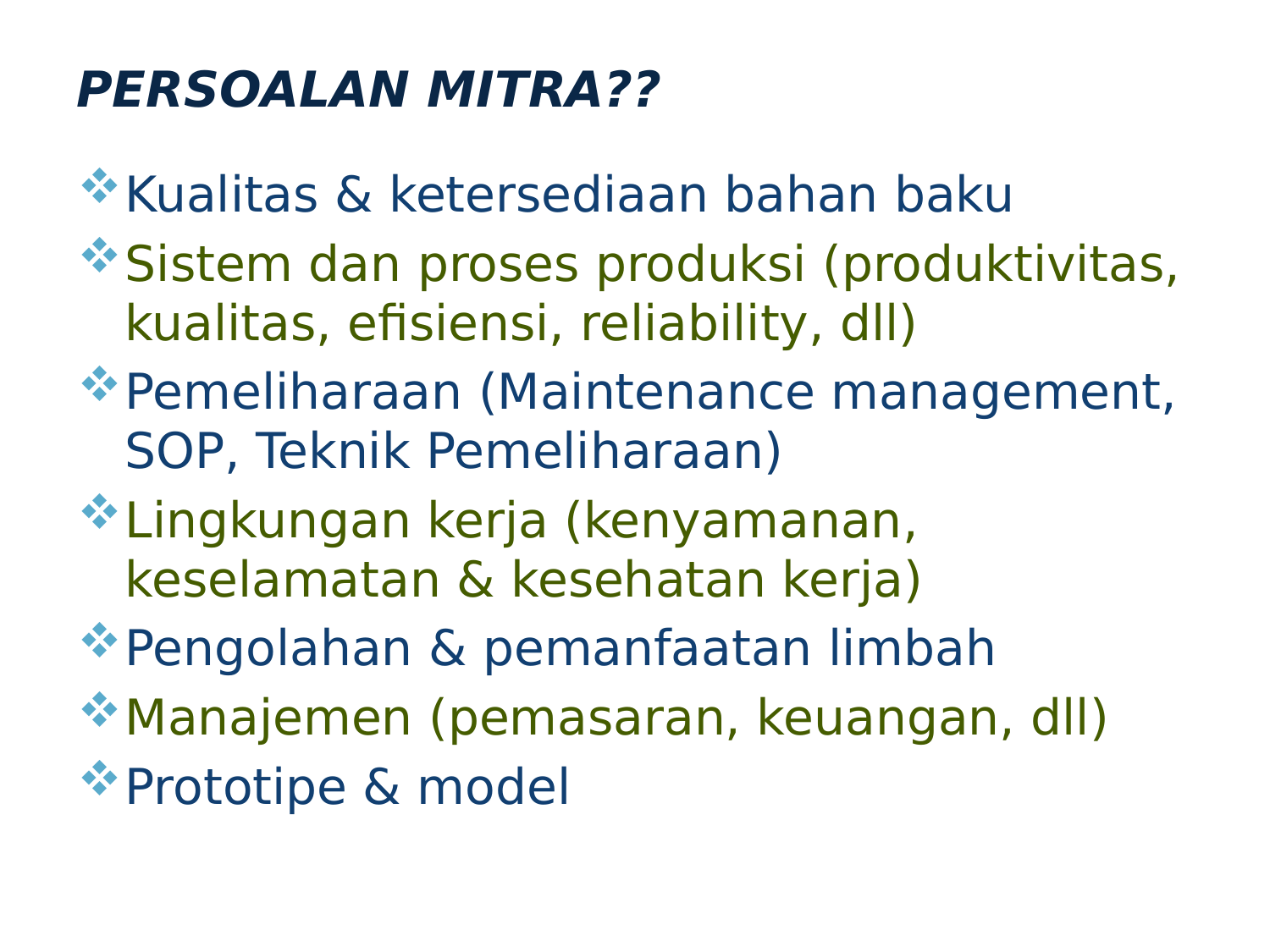

# PERSOALAN MITRA??
Kualitas & ketersediaan bahan baku
Sistem dan proses produksi (produktivitas, kualitas, efisiensi, reliability, dll)
Pemeliharaan (Maintenance management, SOP, Teknik Pemeliharaan)
Lingkungan kerja (kenyamanan, keselamatan & kesehatan kerja)
Pengolahan & pemanfaatan limbah
Manajemen (pemasaran, keuangan, dll)
Prototipe & model